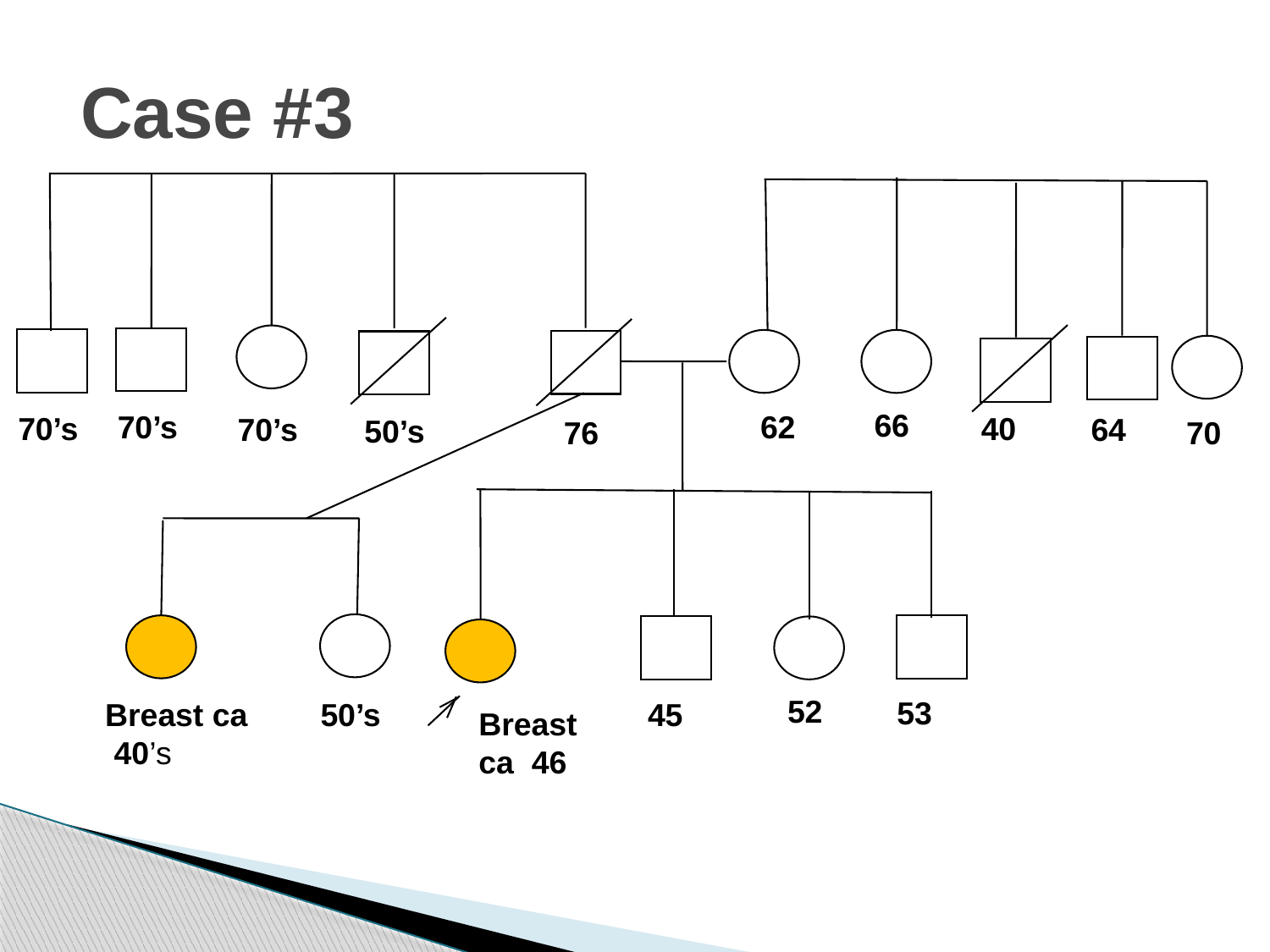

# Case #3

66
62
70’s
70’s
40
64
70’s
50’s
70
76

52
53
45
Breast ca  40’s
50’s

Breast ca  46